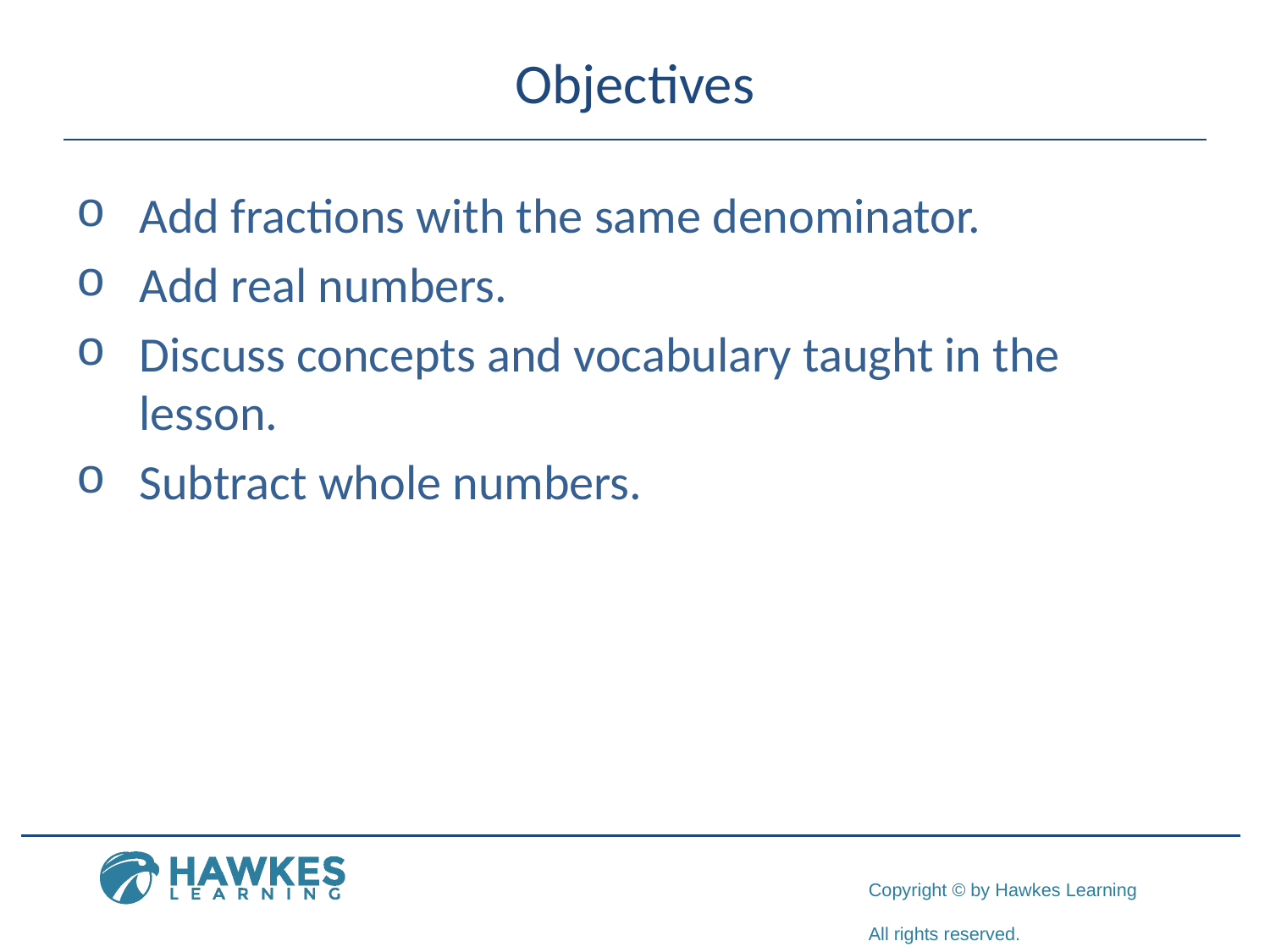

# Objectives
Add fractions with the same denominator.
Add real numbers.
Discuss concepts and vocabulary taught in the lesson.
Subtract whole numbers.